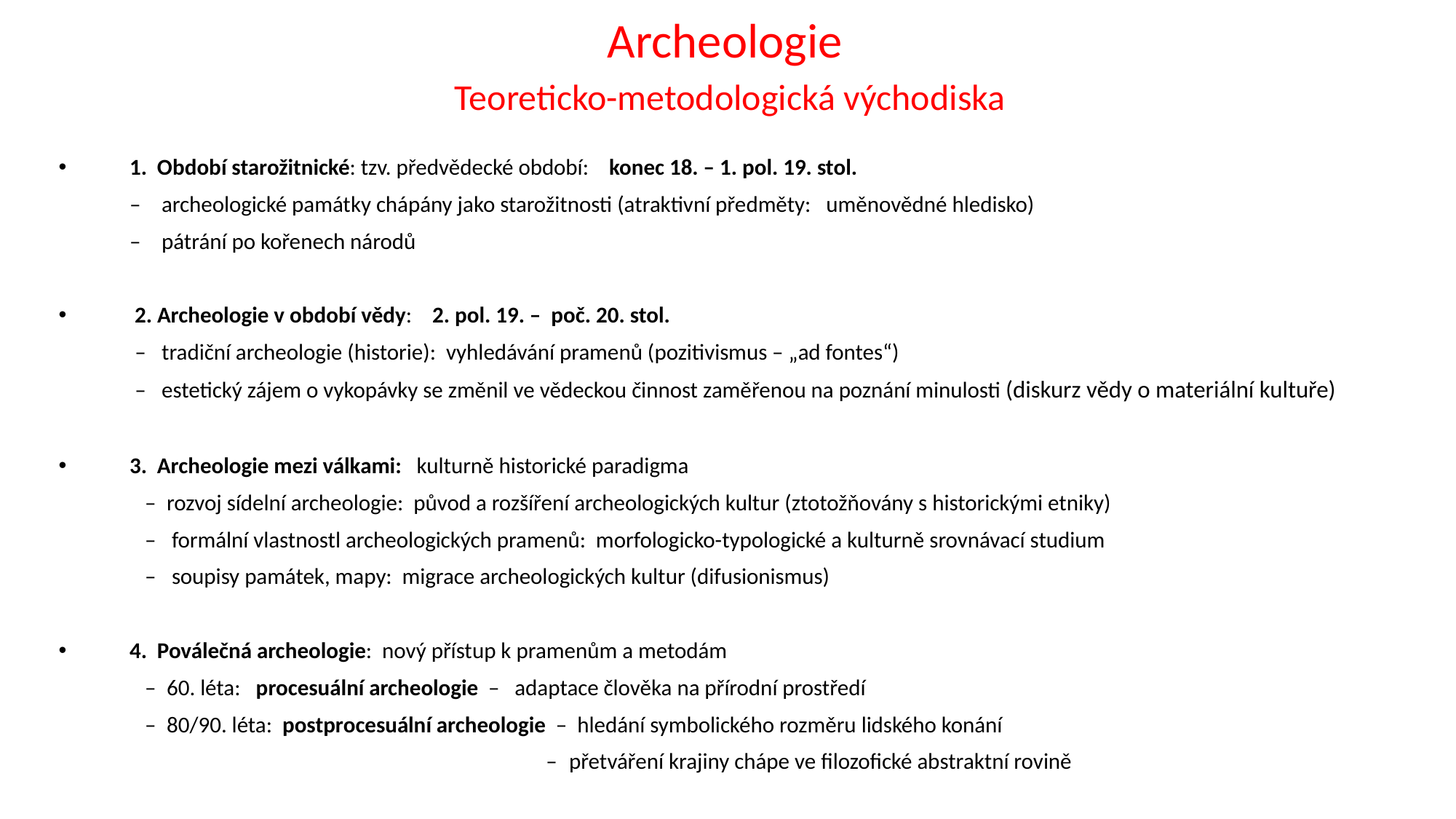

# Archeologie Teoreticko-metodologická východiska
1.  Období starožitnické: tzv. předvědecké období:    konec 18. – 1. pol. 19. stol.
              –    archeologické památky chápány jako starožitnosti (atraktivní předměty:   uměnovědné hledisko)
              –    pátrání po kořenech národů

 2. Archeologie v období vědy:    2. pol. 19. –  poč. 20. stol.
               –   tradiční archeologie (historie):  vyhledávání pramenů (pozitivismus – „ad fontes“)
               –   estetický zájem o vykopávky se změnil ve vědeckou činnost zaměřenou na poznání minulosti (diskurz vědy o materiální kultuře)

3.  Archeologie mezi válkami:   kulturně historické paradigma
                 –  rozvoj sídelní archeologie:  původ a rozšíření archeologických kultur (ztotožňovány s historickými etniky)
                 –   formální vlastnostl archeologických pramenů:  morfologicko-typologické a kulturně srovnávací studium
                 –   soupisy památek, mapy:  migrace archeologických kultur (difusionismus)

4.  Poválečná archeologie:  nový přístup k pramenům a metodám
                 –  60. léta:   procesuální archeologie  –   adaptace člověka na přírodní prostředí
                 –  80/90. léta:  postprocesuální archeologie  –  hledání symbolického rozměru lidského konání
                                                                                                –  přetváření krajiny chápe ve filozofické abstraktní rovině